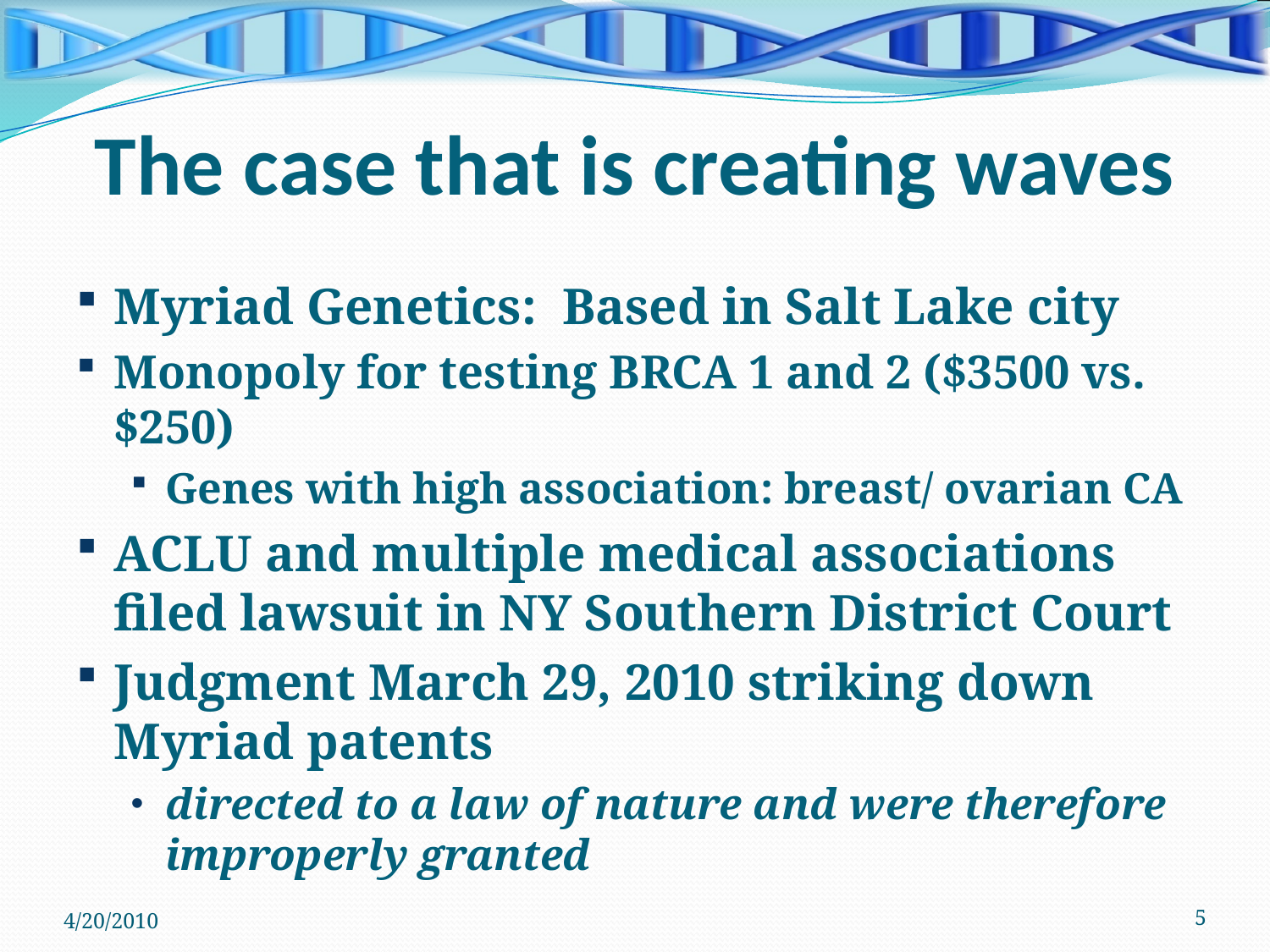

# The case that is creating waves
Myriad Genetics:  Based in Salt Lake city
Monopoly for testing BRCA 1 and 2 ($3500 vs. $250)
Genes with high association: breast/ ovarian CA
ACLU and multiple medical associations filed lawsuit in NY Southern District Court
Judgment March 29, 2010 striking down Myriad patents
directed to a law of nature and were therefore improperly granted
4/20/2010
5